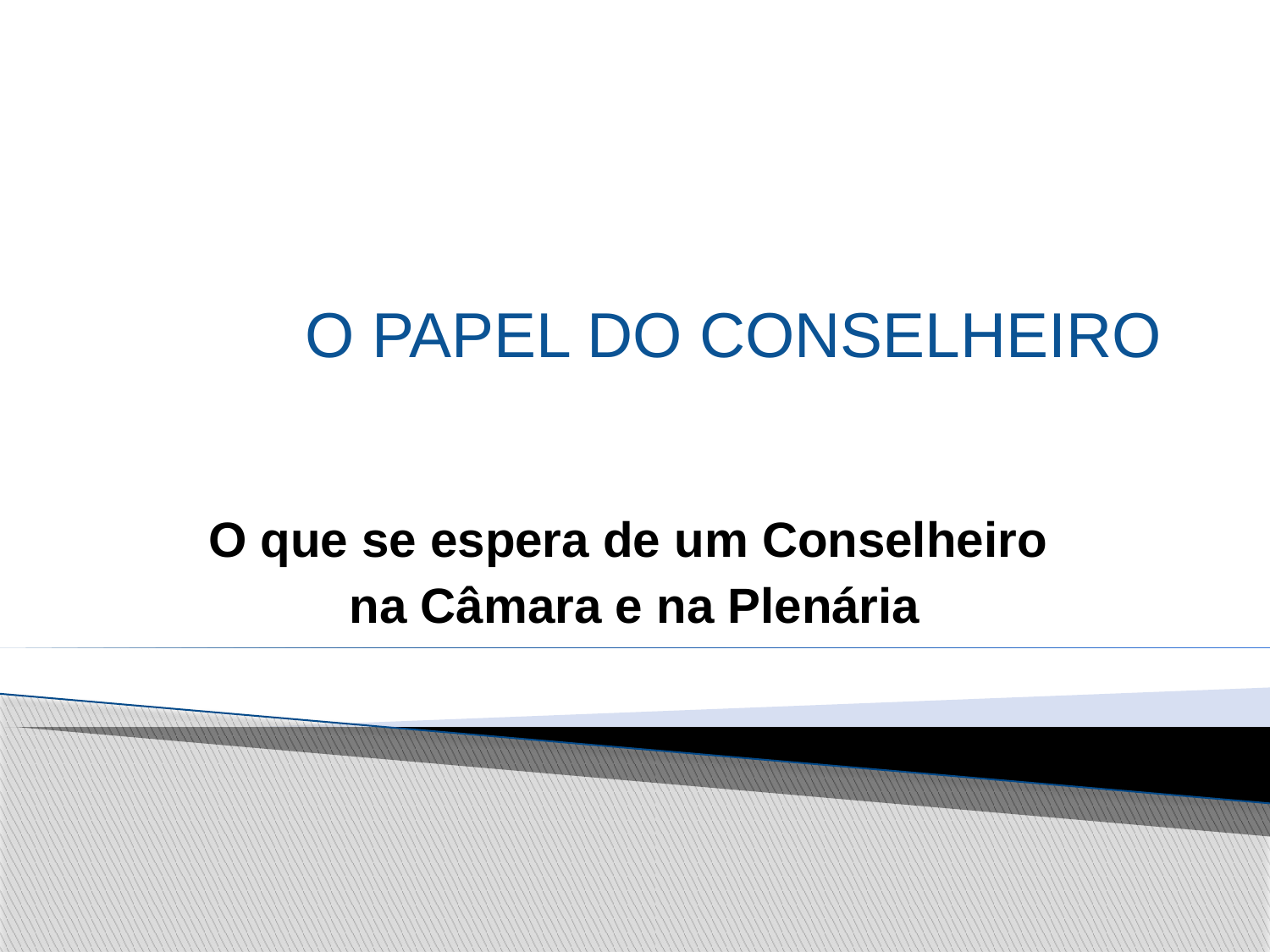

# O PAPEL DO CONSELHEIRO
O que se espera de um Conselheiro
na Câmara e na Plenária